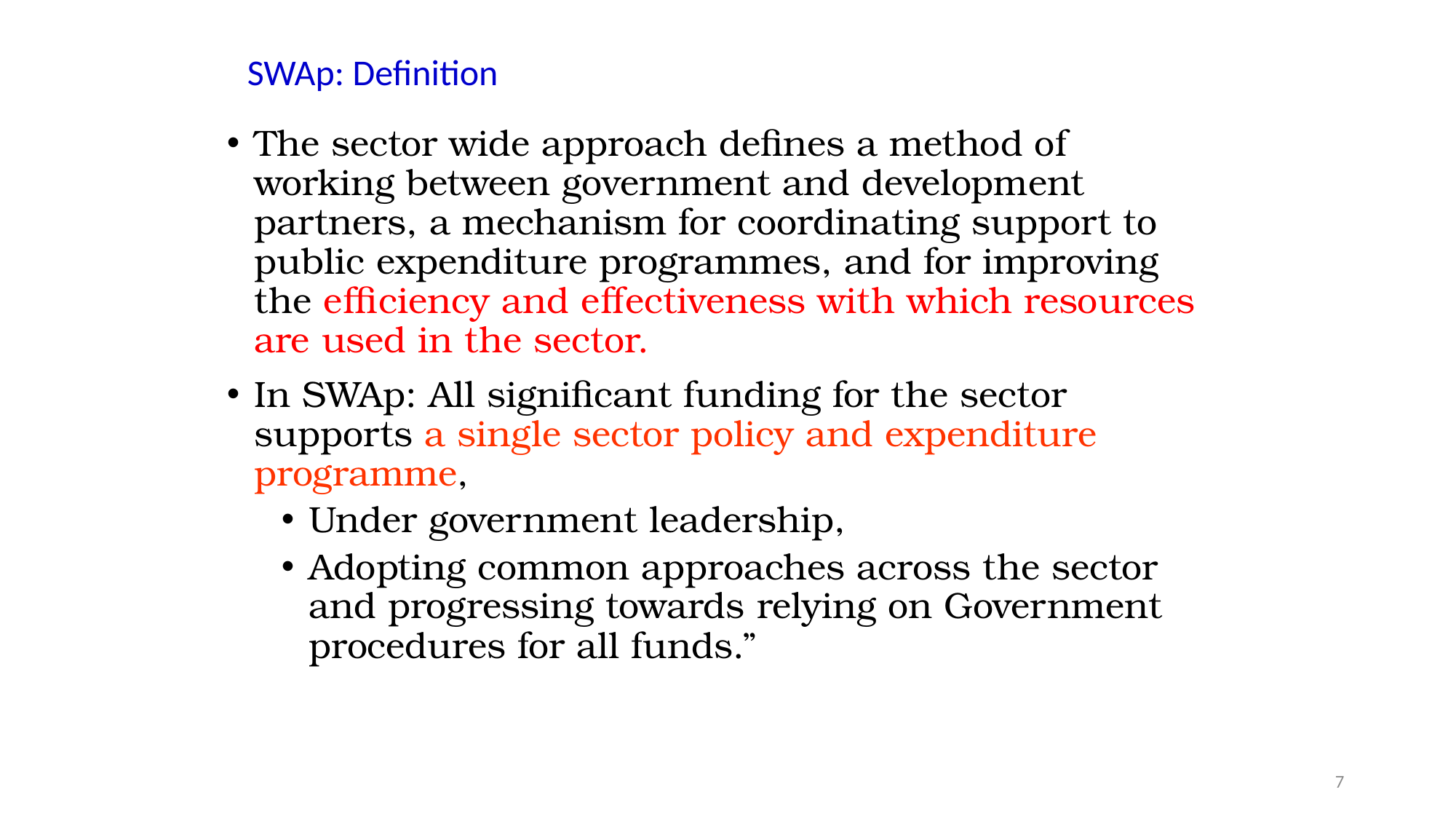

# SWAp: Definition
The sector wide approach defines a method of working between government and development partners, a mechanism for coordinating support to public expenditure programmes, and for improving the efficiency and effectiveness with which resources are used in the sector.
In SWAp: All significant funding for the sector supports a single sector policy and expenditure programme,
Under government leadership,
Adopting common approaches across the sector  and progressing towards relying on Government procedures for all funds.”

7